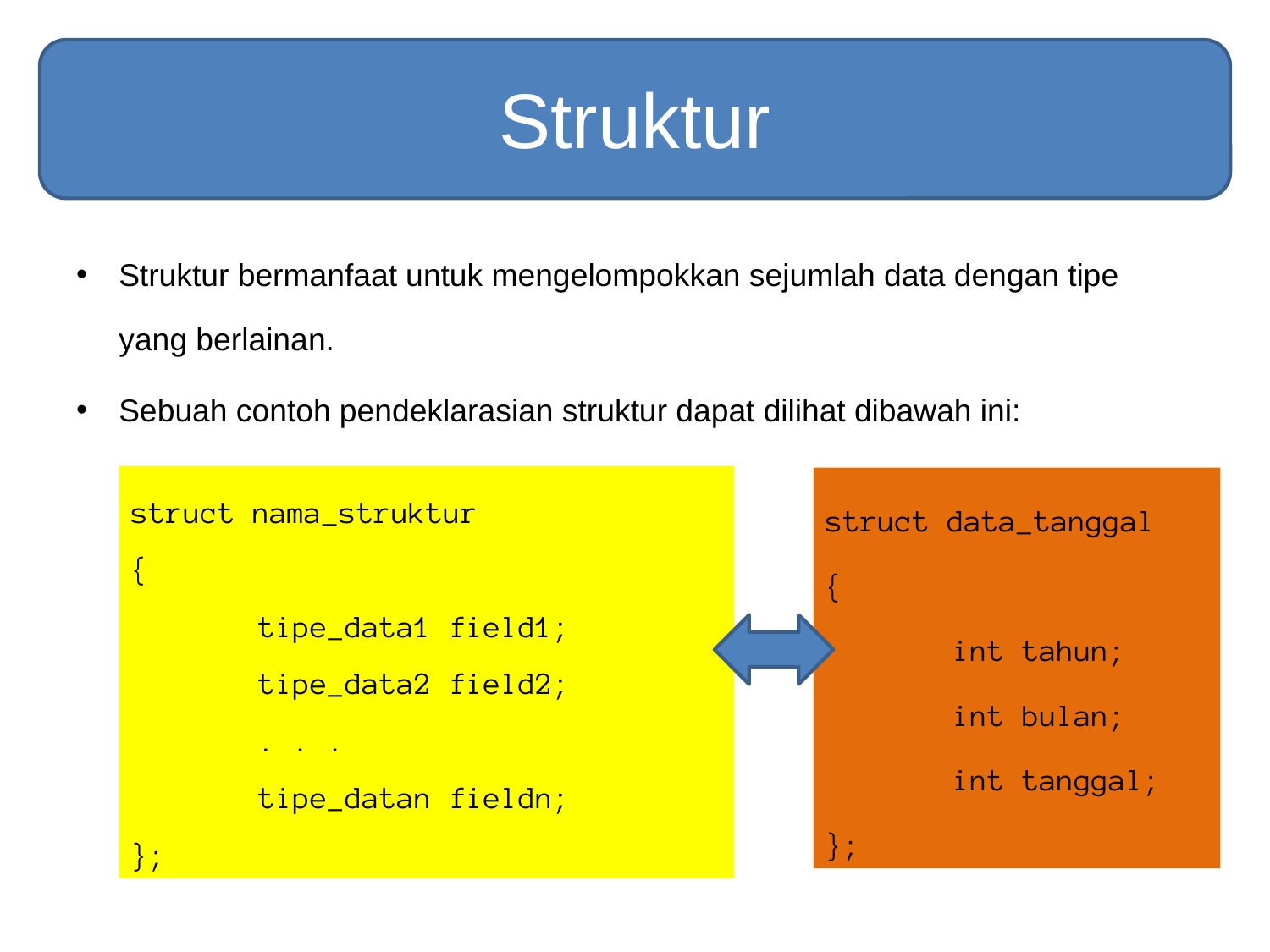

# Struktur
Struktur bermanfaat untuk mengelompokkan sejumlah data dengan tipe yang berlainan.
Sebuah contoh pendeklarasian struktur dapat dilihat dibawah ini:

struct nama_struktur
{
	tipe_data1 field1;
	tipe_data2 field2;
	. . .
	tipe_datan fieldn;
};
struct data_tanggal
{
	int tahun;
	int bulan;
	int tanggal;
};